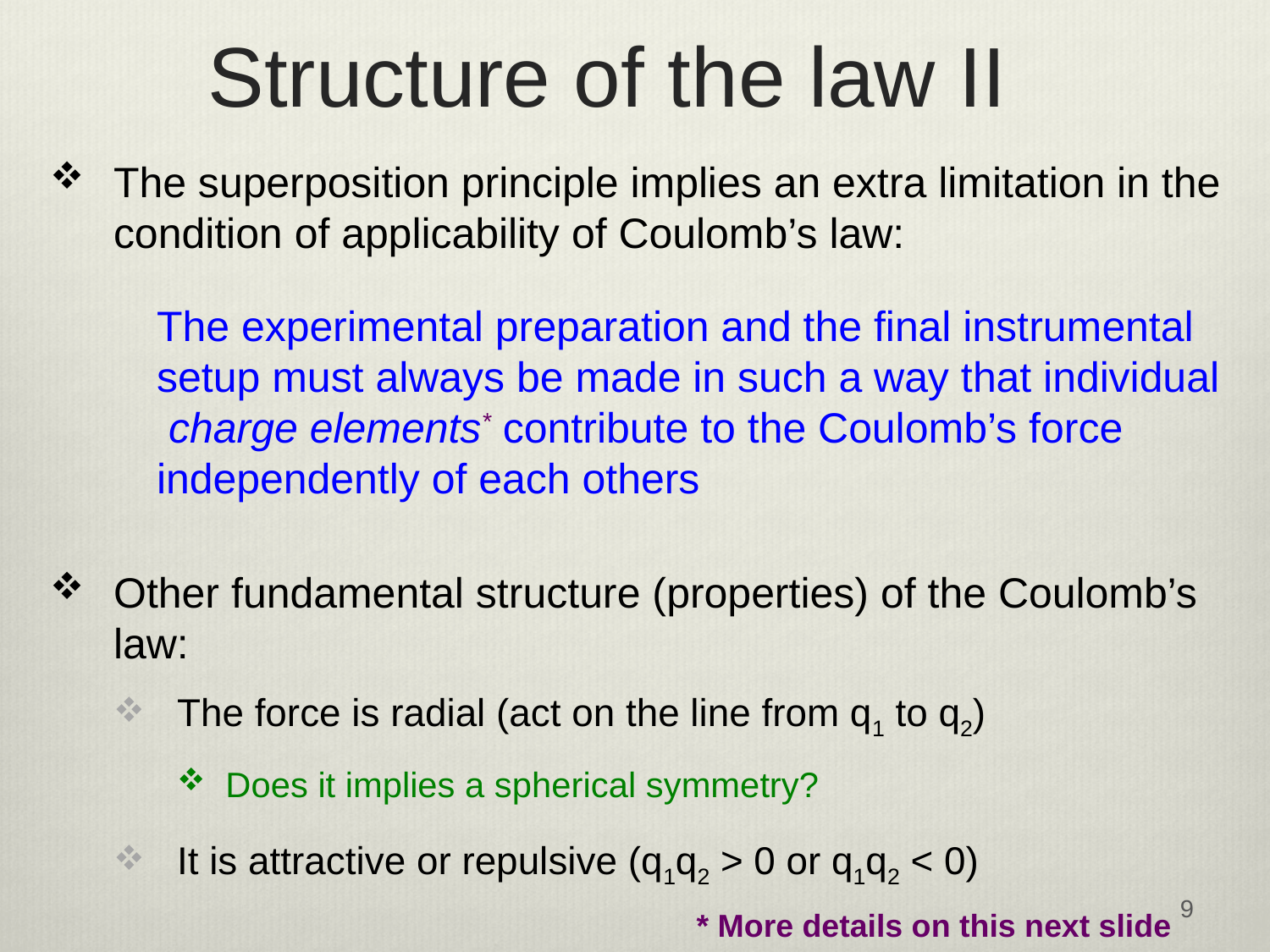

# Structure of the law II
The superposition principle implies an extra limitation in the condition of applicability of Coulomb’s law:
         The experimental preparation and the final instrumental
         setup must always be made in such a way that individual
          charge elements* contribute to the Coulomb’s force
         independently of each others
Other fundamental structure (properties) of the Coulomb’s law:
The force is radial (act on the line from q1 to q2)
Does it implies a spherical symmetry?
It is attractive or repulsive (q1q2 > 0 or q1q2 < 0)

9
* More details on this next slide